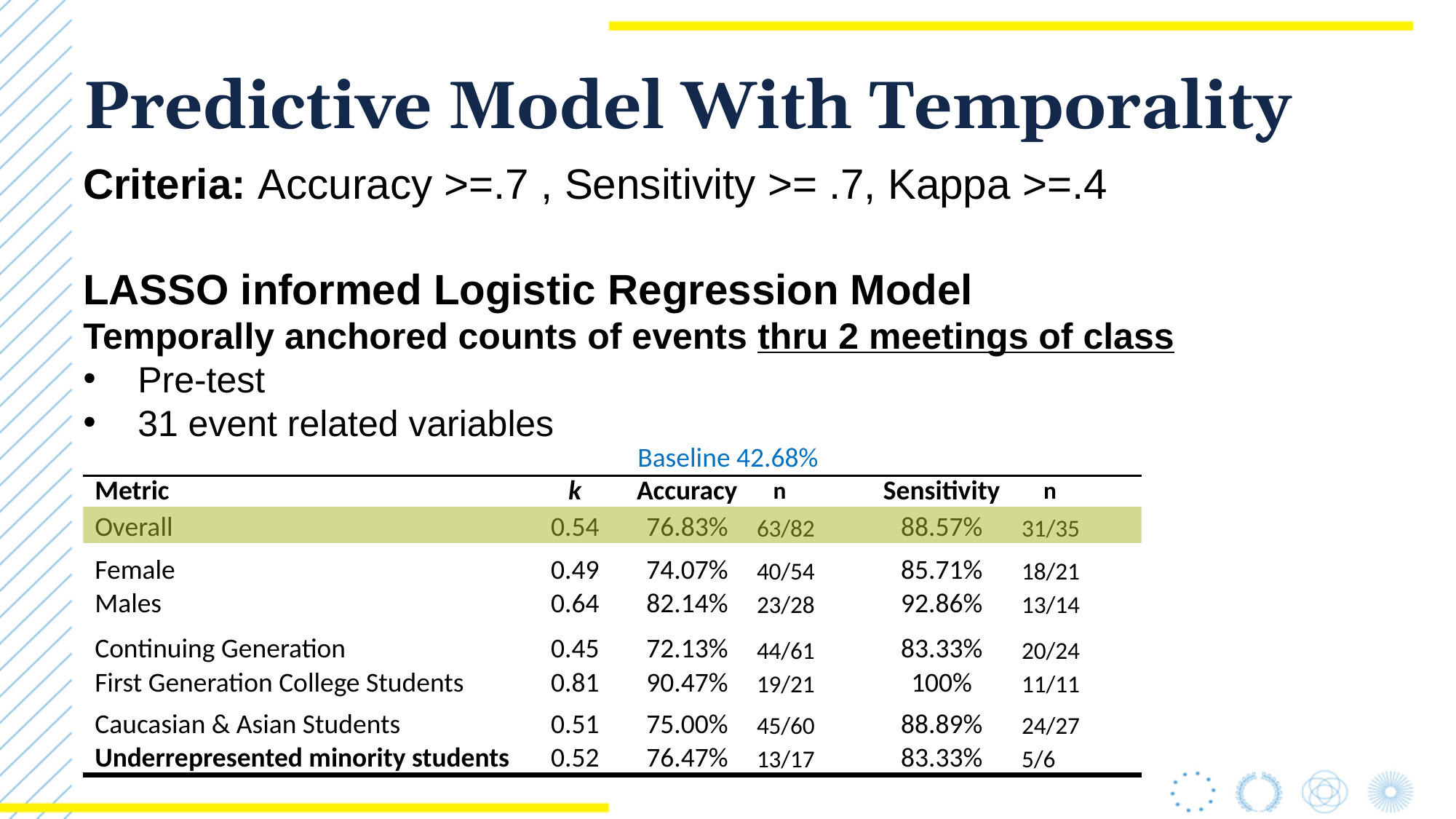

# Predictive Model With Temporality
Criteria: Accuracy >=.7 , Sensitivity >= .7, Kappa >=.4
LASSO informed Logistic Regression Model
Temporally anchored counts of events thru 2 meetings of class
Pre-test
31 event related variables

Baseline 42.68%
| Metric | k | Accuracy | n | Sensitivity | n |
| --- | --- | --- | --- | --- | --- |
| Overall | 0.54 | 76.83% | 63/82 | 88.57% | 31/35 |
| Female | 0.49 | 74.07% | 40/54 | 85.71% | 18/21 |
| Males | 0.64 | 82.14% | 23/28 | 92.86% | 13/14 |
| Continuing Generation | 0.45 | 72.13% | 44/61 | 83.33% | 20/24 |
| First Generation College Students | 0.81 | 90.47% | 19/21 | 100% | 11/11 |
| Caucasian & Asian Students | 0.51 | 75.00% | 45/60 | 88.89% | 24/27 |
| Underrepresented minority students | 0.52 | 76.47% | 13/17 | 83.33% | 5/6 |
| Metric | k | Accuracy | n | Sensitivity | n |
| --- | --- | --- | --- | --- | --- |
| Overall | 0.54 | 76.83% | 63/82 | 88.57% | 31/35 |
|  |  |  |  |  |  |
|  |  |  |  |  |  |
|  |  |  |  |  |  |
|  |  |  |  |  |  |
|  |  |  |  |  |  |
|  |  |  |  |  |  |